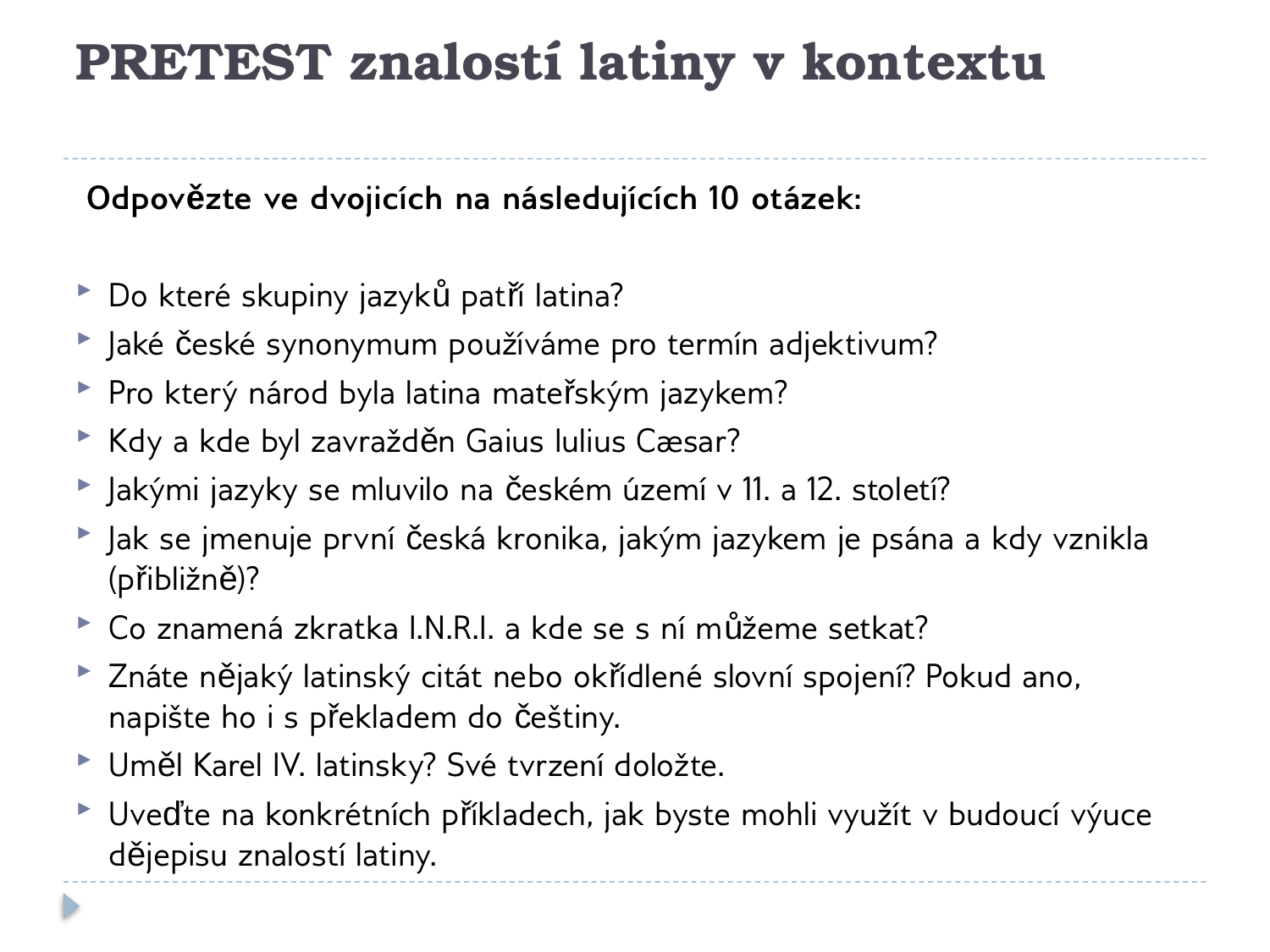

# PRETEST znalostí latiny v kontextu
 Odpovězte ve dvojicích na následujících 10 otázek:

Do které skupiny jazyků patří latina?
Jaké české synonymum používáme pro termín adjektivum?
Pro který národ byla latina mateřským jazykem?
Kdy a kde byl zavražděn Gaius Iulius Caesar?
Jakými jazyky se mluvilo na českém území v 11. a 12. století?
Jak se jmenuje první česká kronika, jakým jazykem je psána a kdy vznikla (přibližně)?
Co znamená zkratka I.N.R.I. a kde se s ní můžeme setkat?
Znáte nějaký latinský citát nebo okřídlené slovní spojení? Pokud ano, napište ho i s překladem do češtiny.
Uměl Karel IV. latinsky? Své tvrzení doložte.
Uveďte na konkrétních příkladech, jak byste mohli využít v budoucí výuce dějepisu znalostí latiny.